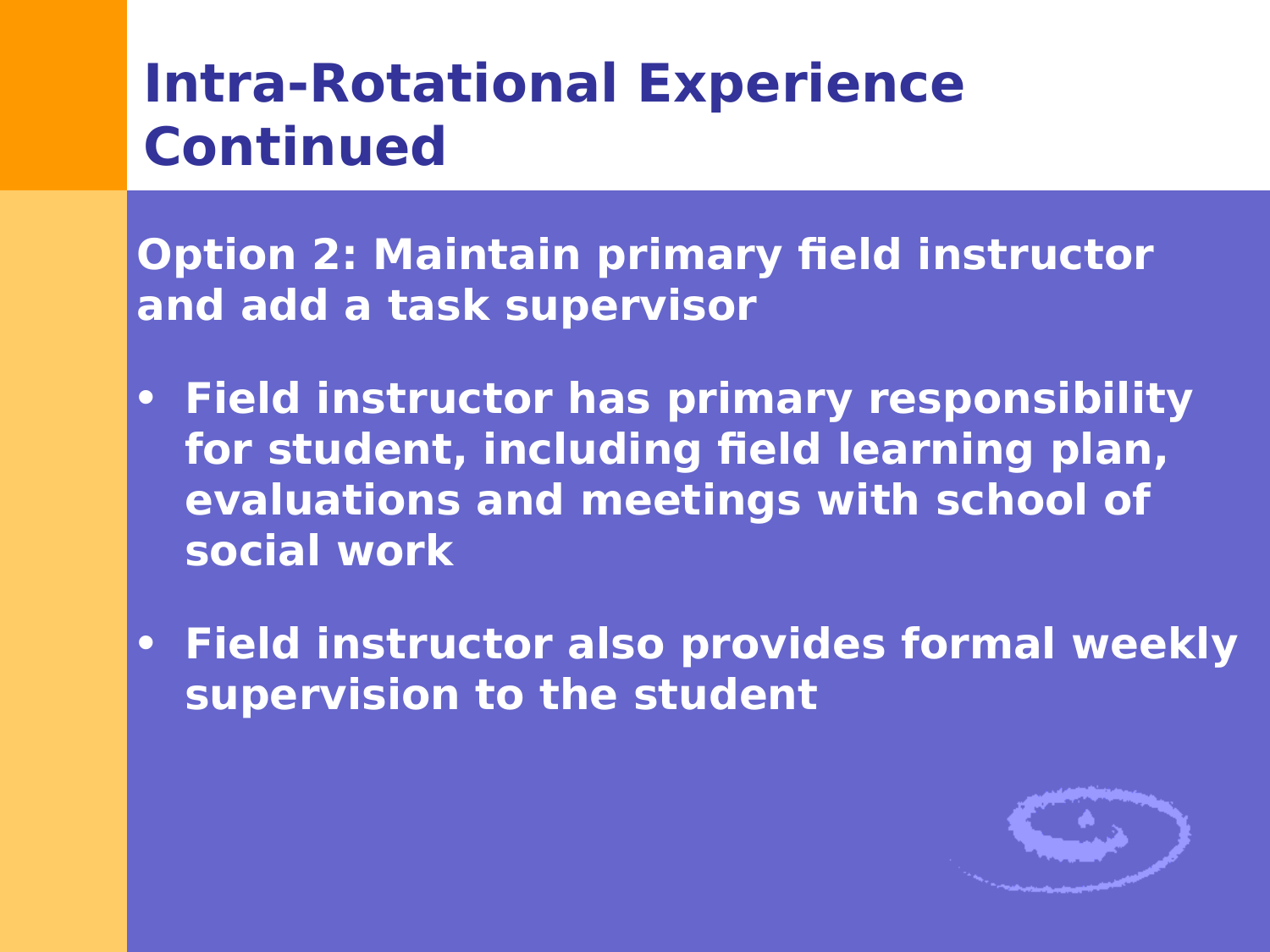

# Intra-Rotational Experience Continued
Option 2: Maintain primary field instructor and add a task supervisor
Field instructor has primary responsibility for student, including field learning plan, evaluations and meetings with school of social work
Field instructor also provides formal weekly supervision to the student